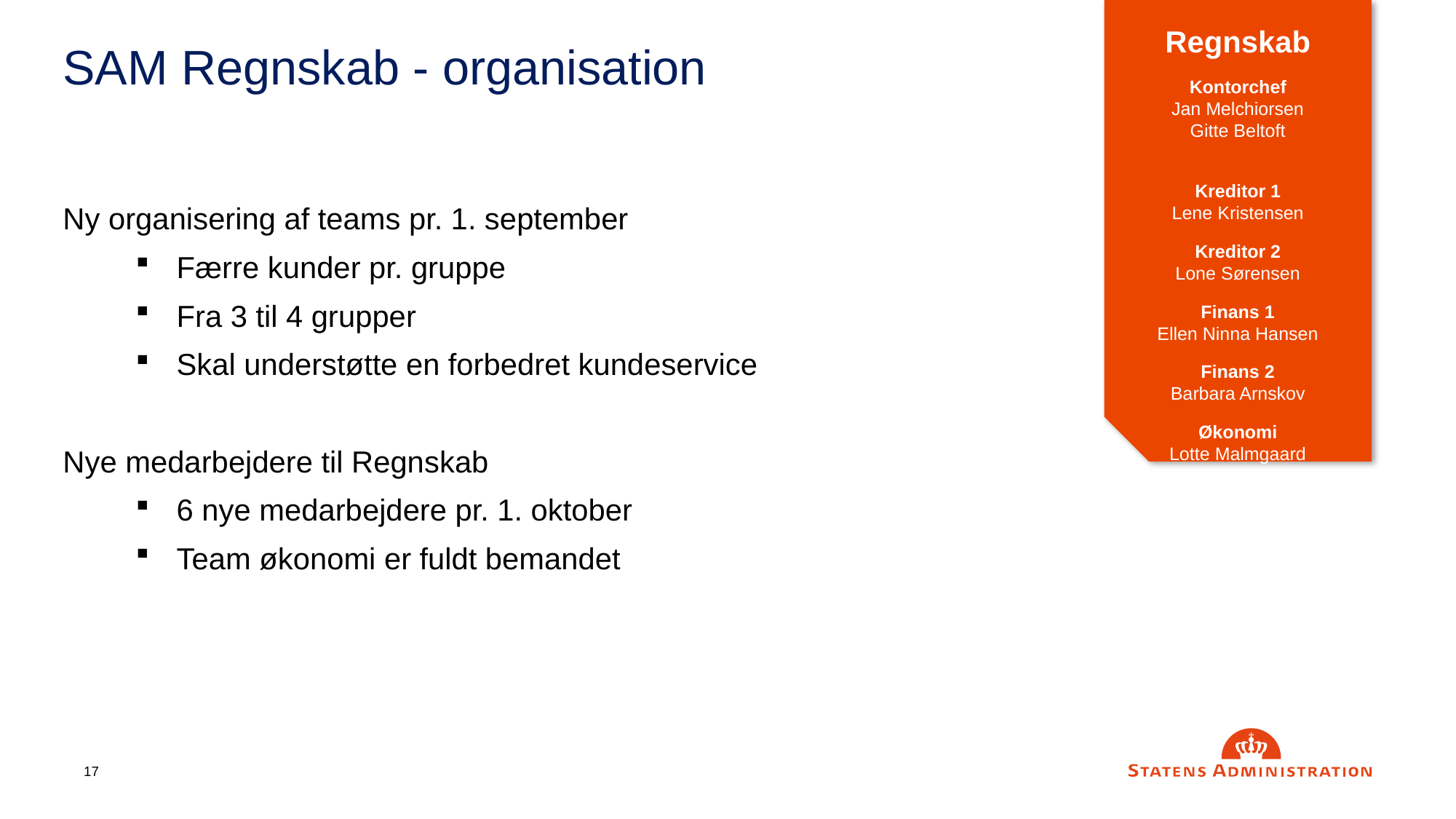

Regnskab
Kontorchef
Jan Melchiorsen
Gitte Beltoft
Kreditor 1
Lene Kristensen
Kreditor 2
Lone Sørensen
Finans 1
Ellen Ninna Hansen
Finans 2
Barbara Arnskov
Økonomi
Lotte Malmgaard
# SAM Regnskab - organisation

Ny organisering af teams pr. 1. september
Færre kunder pr. gruppe
Fra 3 til 4 grupper
Skal understøtte en forbedret kundeservice

Nye medarbejdere til Regnskab
6 nye medarbejdere pr. 1. oktober
Team økonomi er fuldt bemandet

17